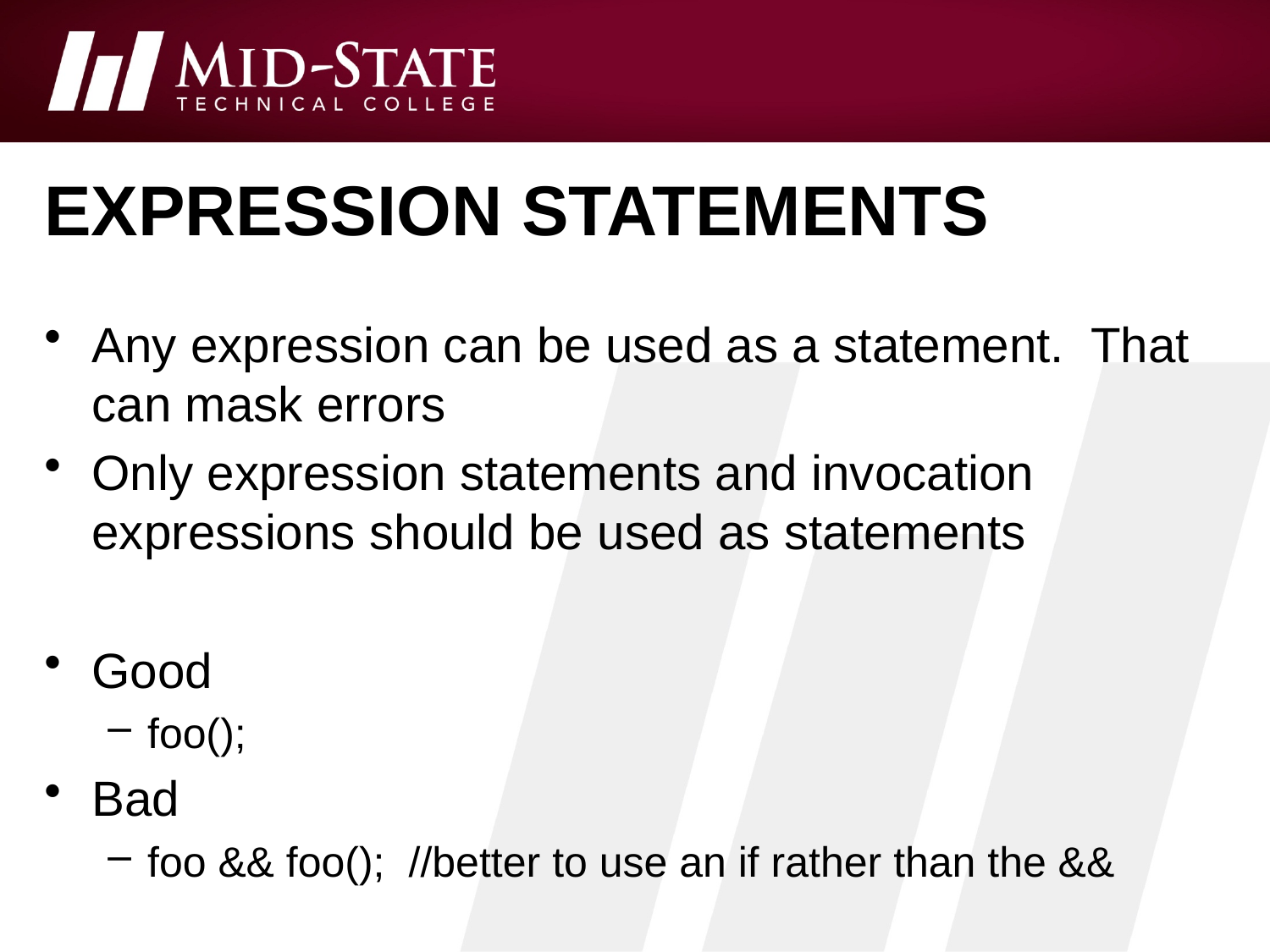

# Expression statements
Any expression can be used as a statement.  That can mask errors
Only expression statements and invocation expressions should be used as statements

Good
foo();
Bad
foo && foo();  //better to use an if rather than the &&